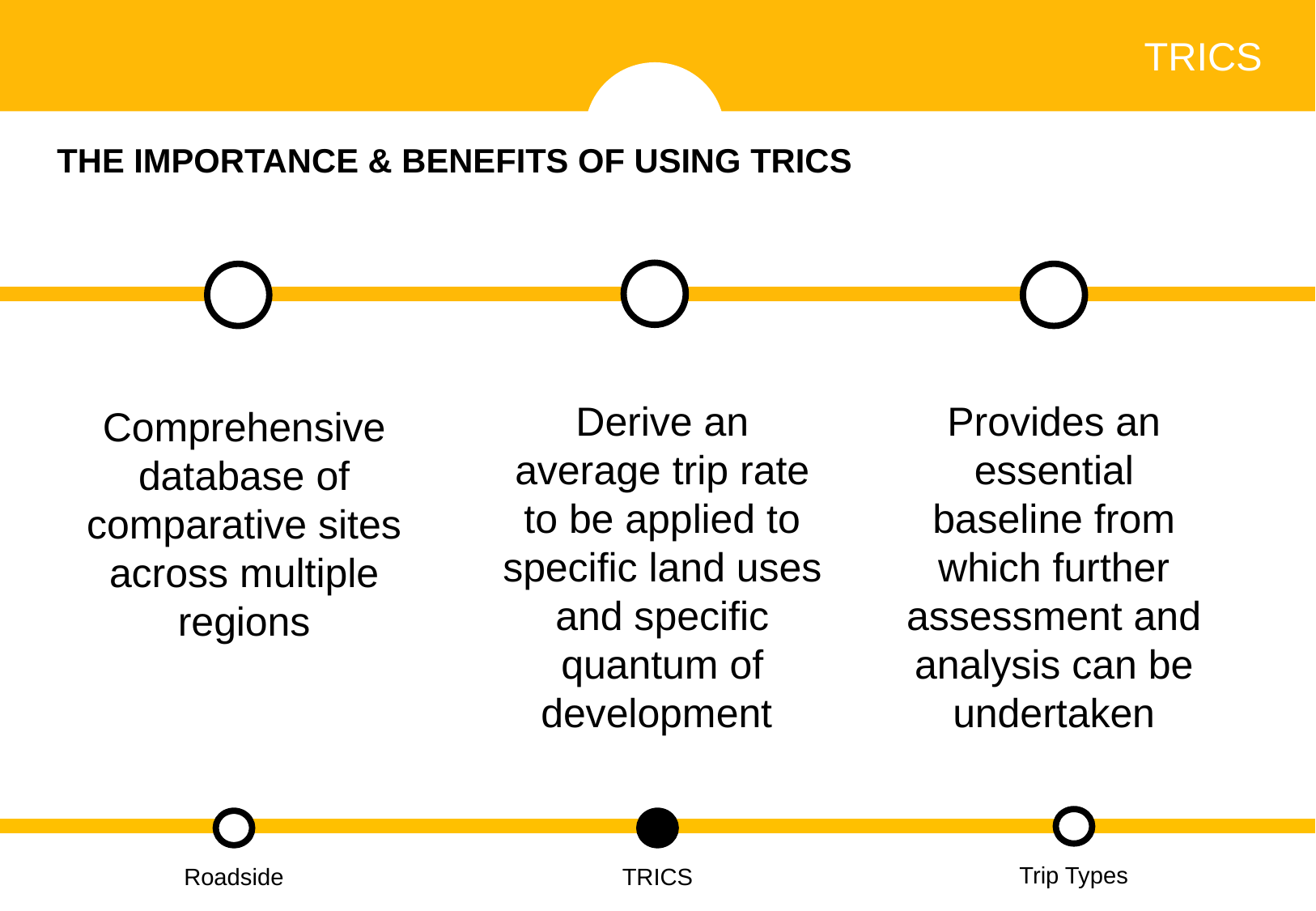

TRICS

THE IMPORTANCE & BENEFITS OF USING TRICS

Derive an average trip rate to be applied to specific land uses and specific quantum of development
Provides an essential baseline from which further assessment and analysis can be undertaken
Comprehensive database of comparative sites across multiple regions

Trip Types
Roadside
TRICS